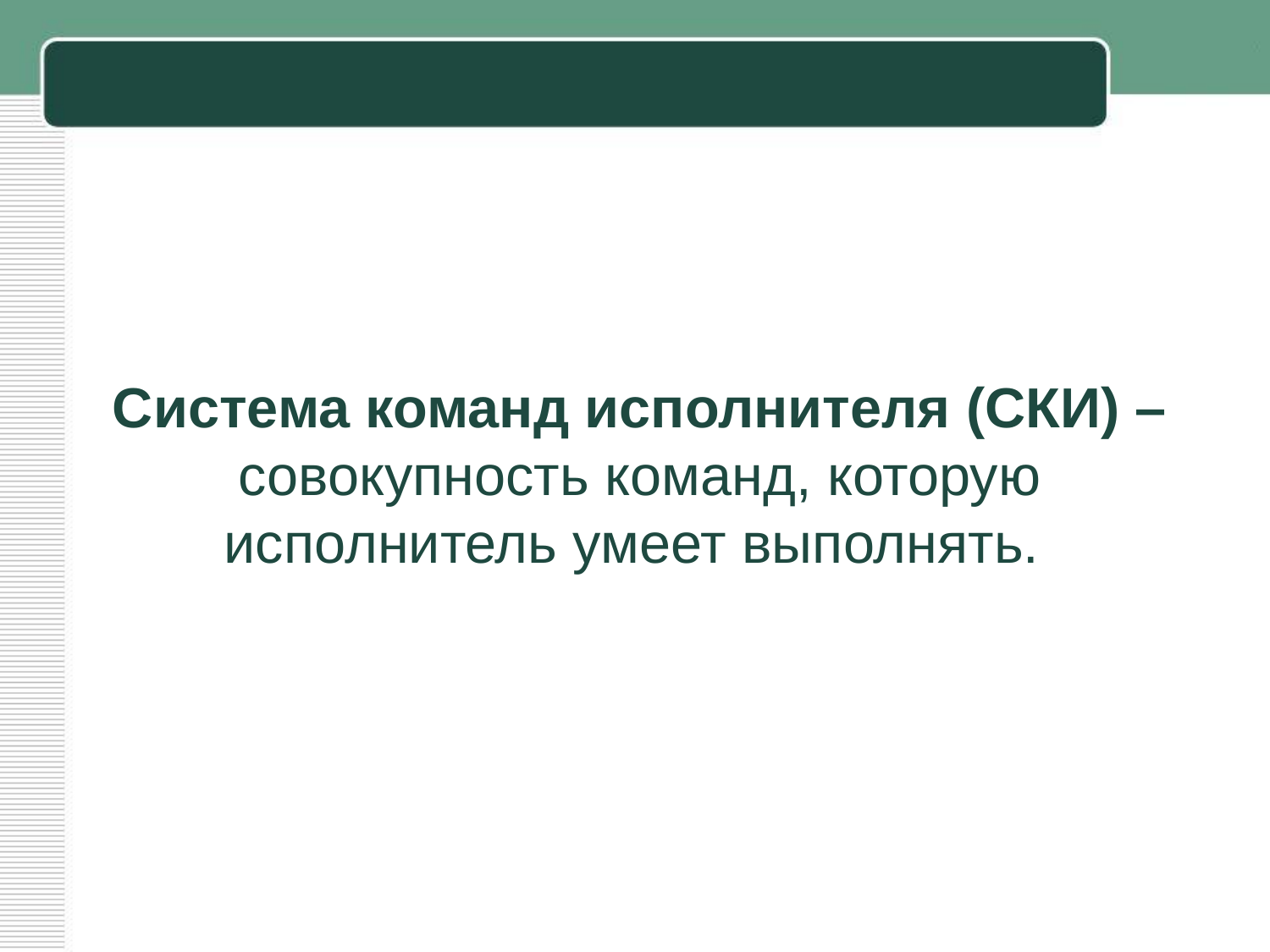

Система команд исполнителя (СКИ) – совокупность команд, которую исполнитель умеет выполнять.